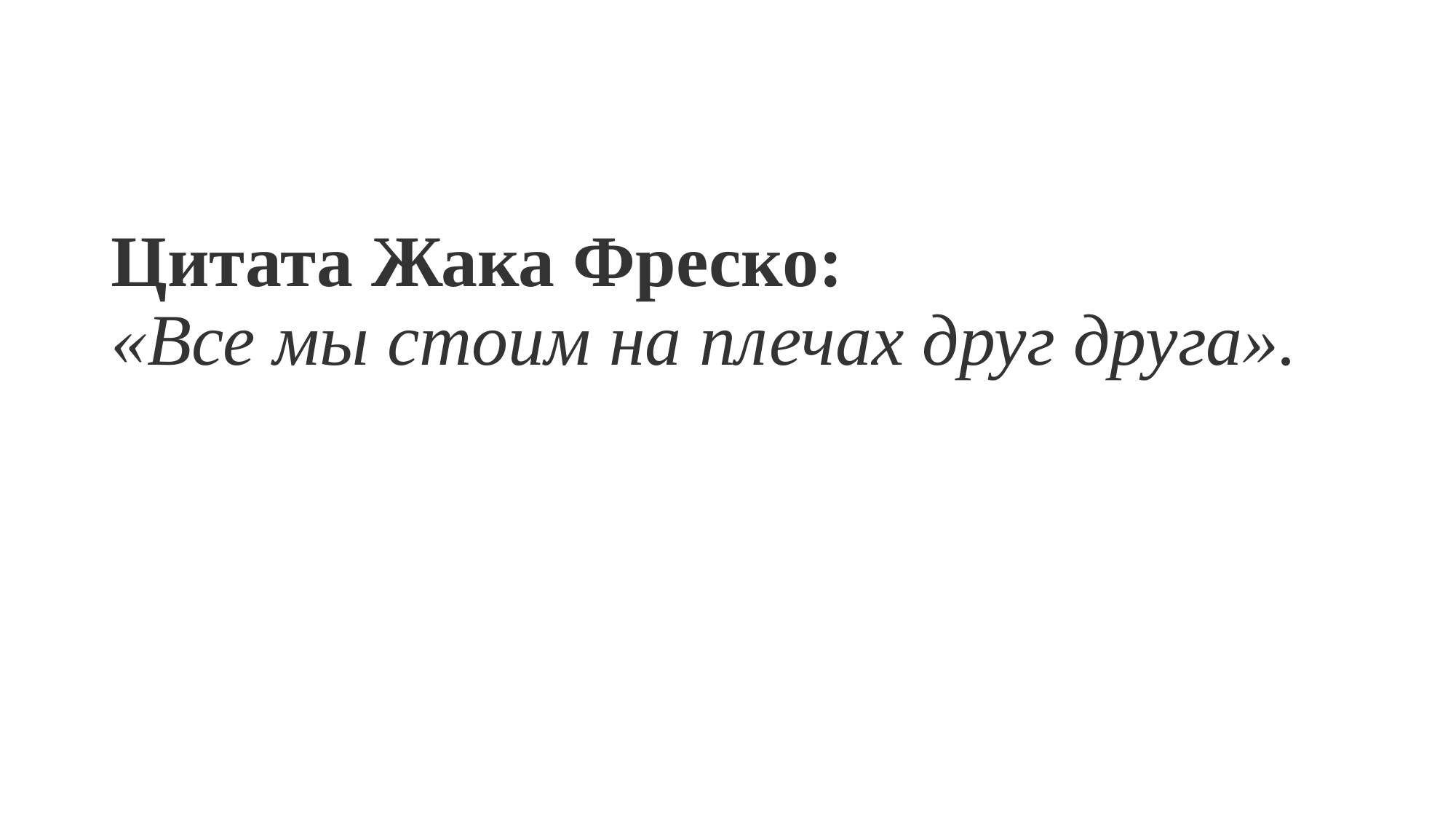

#
Цитата Жака Фреско:
«Все мы стоим на плечах друг друга».